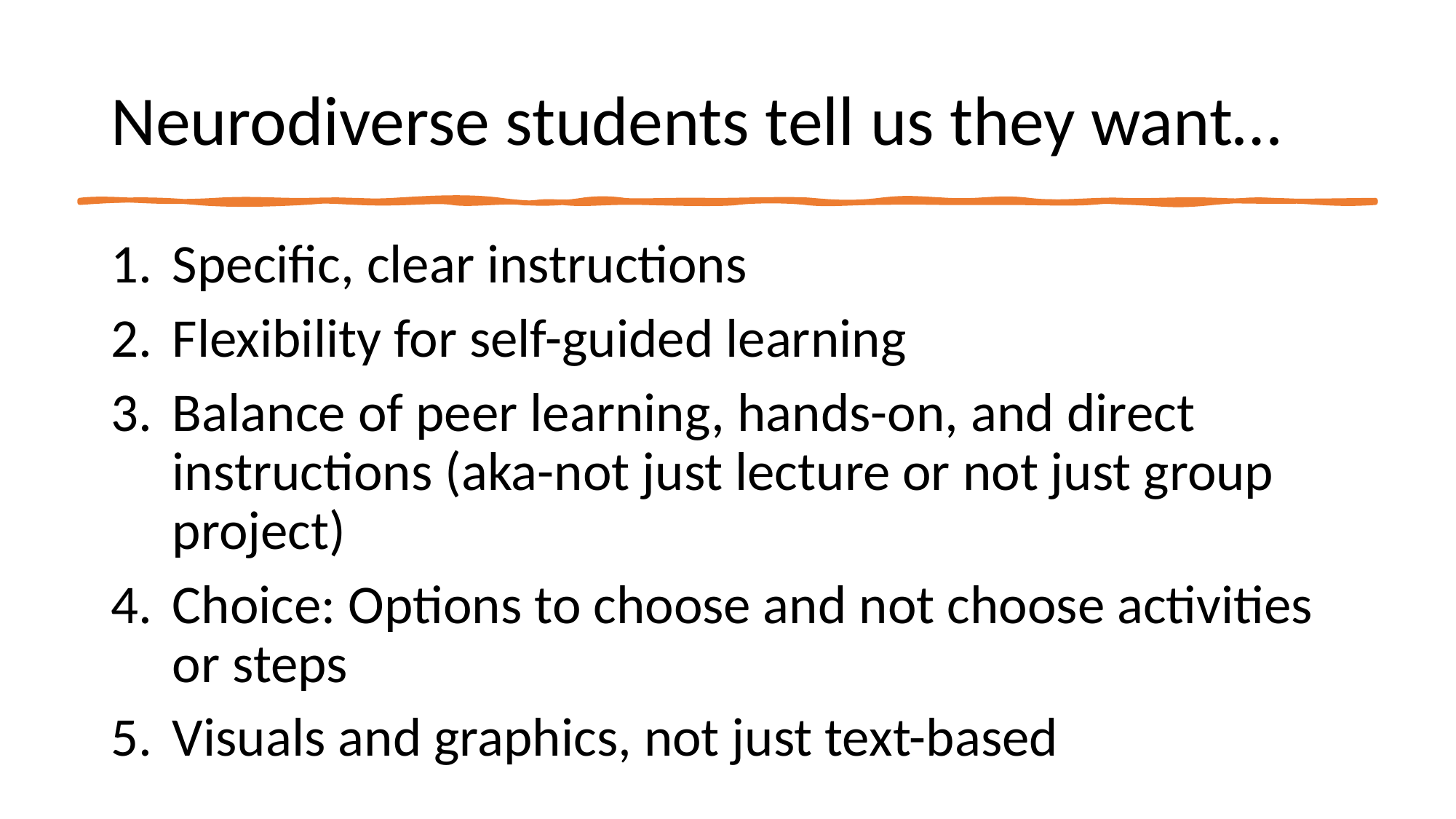

# Neurodiverse students tell us they want…

Specific, clear instructions
Flexibility for self-guided learning
Balance of peer learning, hands-on, and direct instructions (aka-not just lecture or not just group project)
Choice: Options to choose and not choose activities or steps
Visuals and graphics, not just text-based